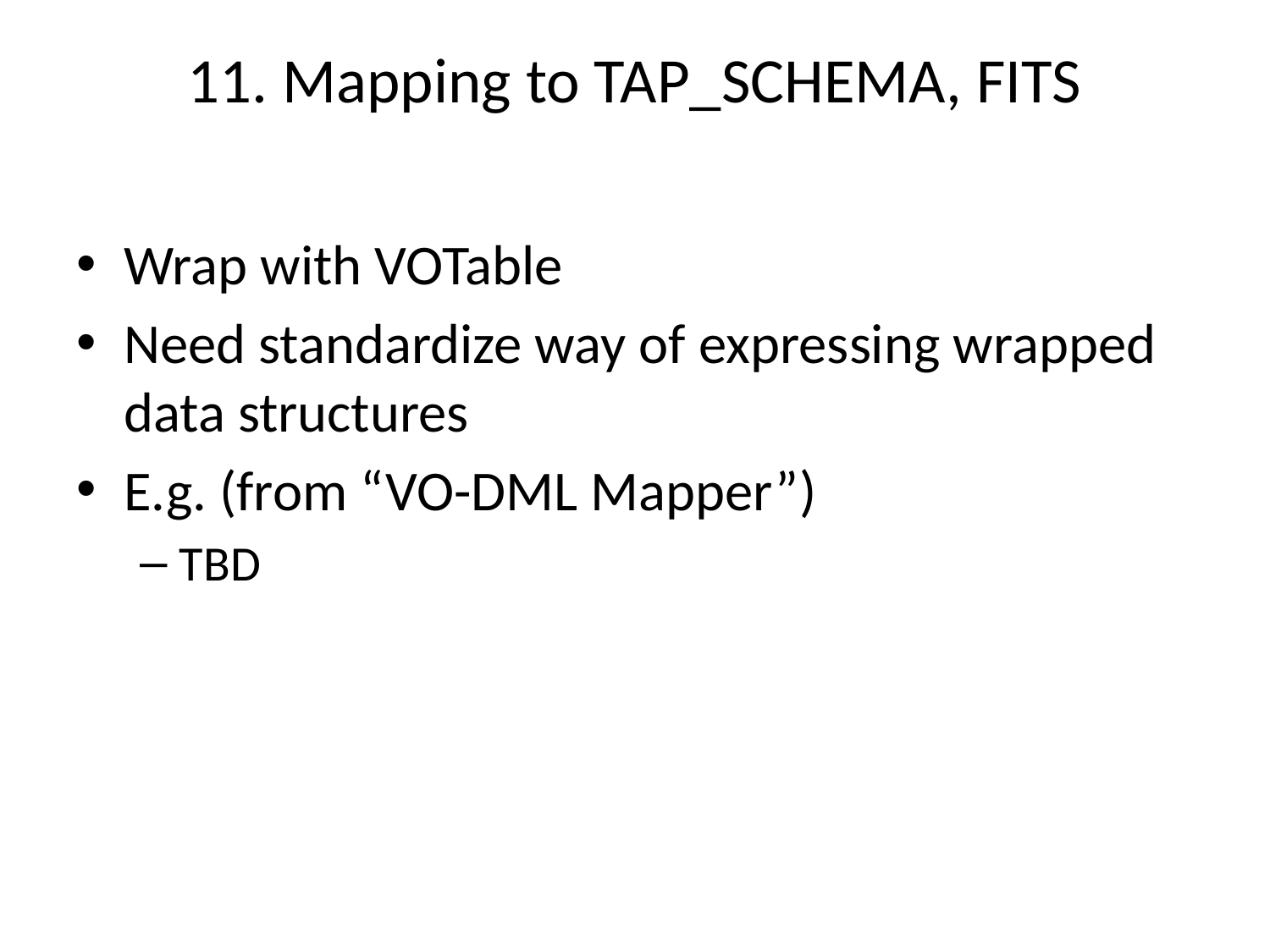

# 11. Mapping to TAP_SCHEMA, FITS
Wrap with VOTable
Need standardize way of expressing wrapped data structures
E.g. (from “VO-DML Mapper”)
TBD